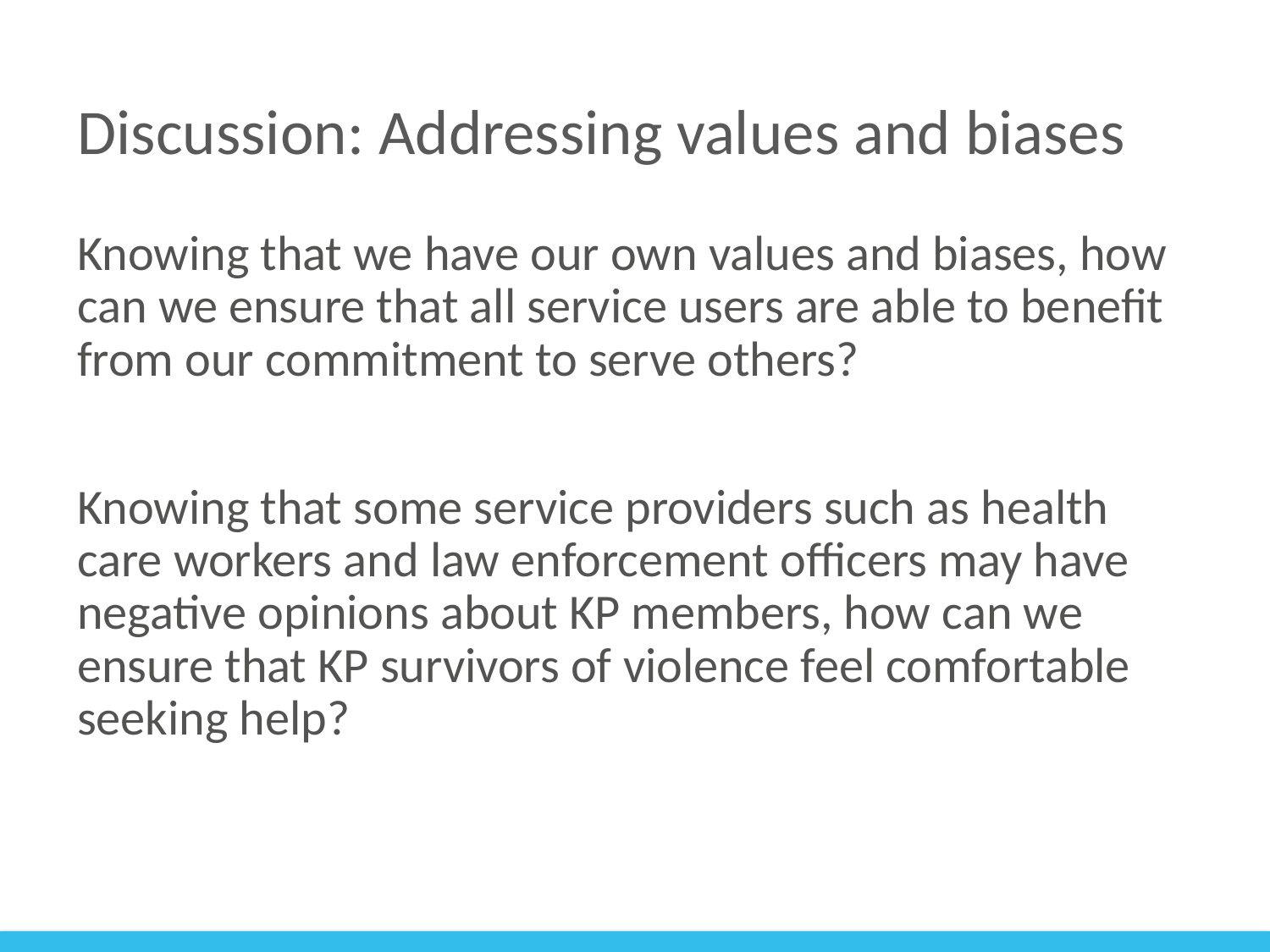

# Discussion: Addressing values and biases
Knowing that we have our own values and biases, how can we ensure that all service users are able to benefit from our commitment to serve others?

Knowing that some service providers such as health care workers and law enforcement officers may have negative opinions about KP members, how can we ensure that KP survivors of violence feel comfortable seeking help?